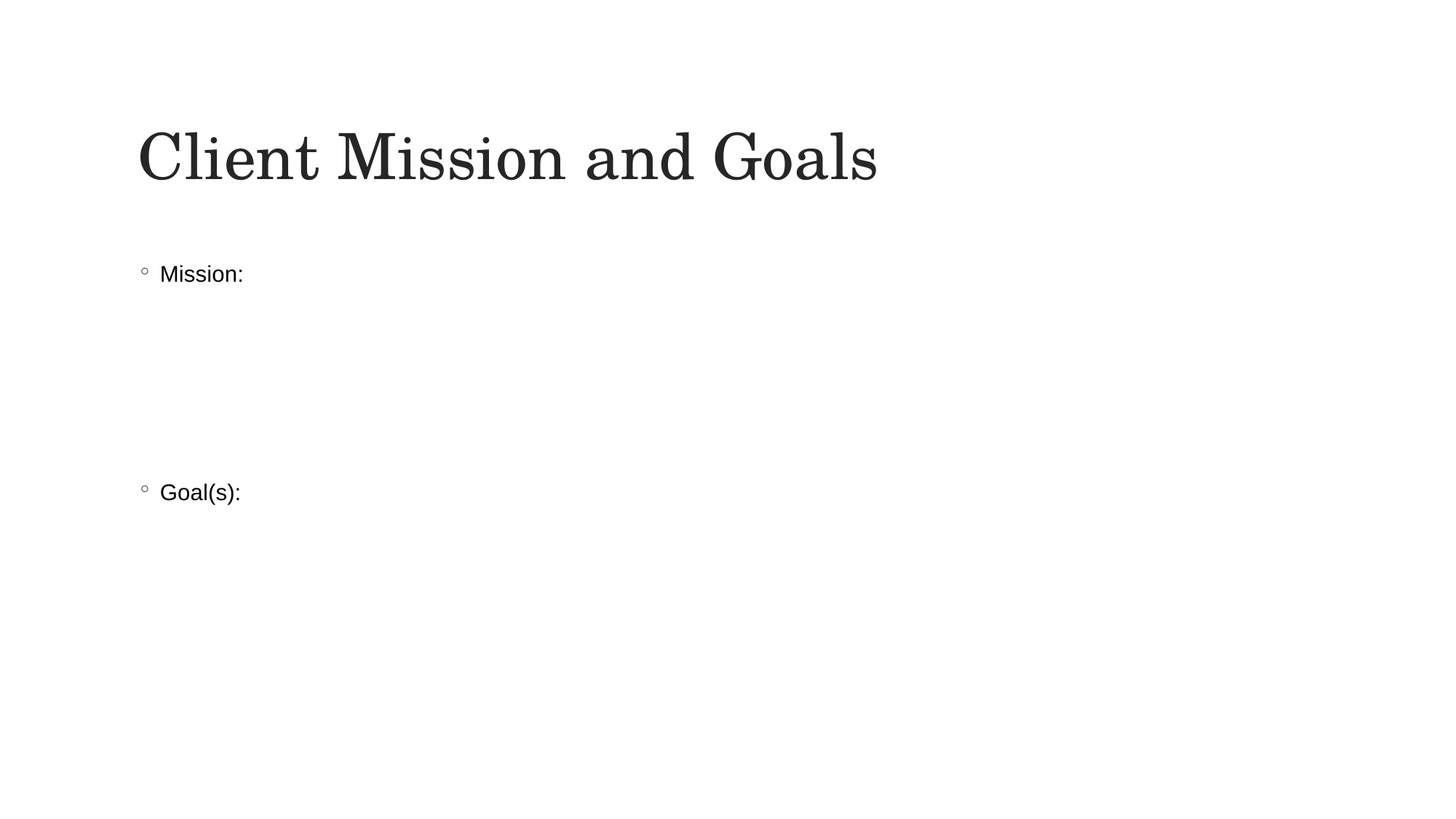

# Client Mission and Goals
Mission:

Goal(s):